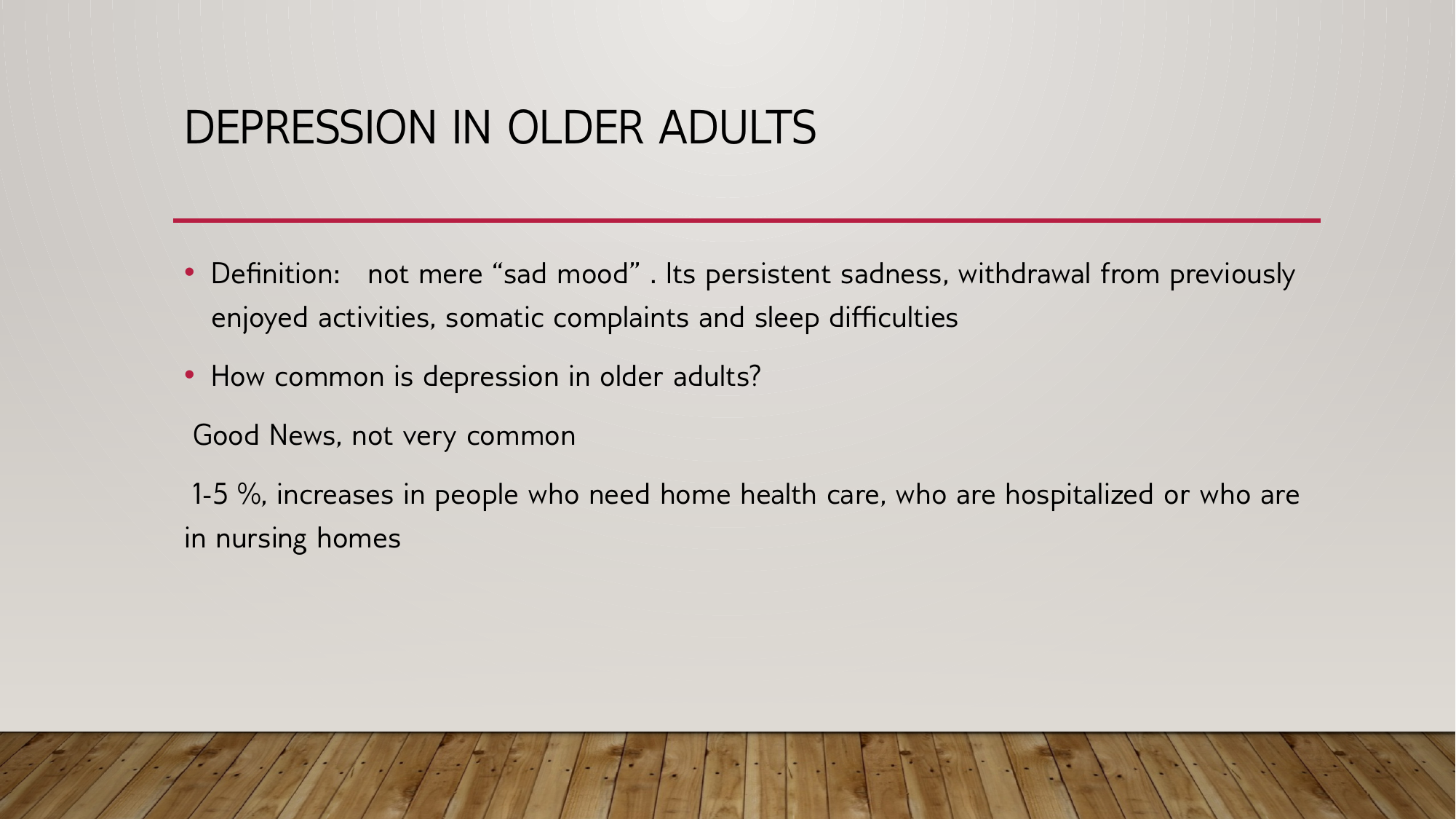

# Depression in older adults
Definition:   not mere “sad mood” . Its persistent sadness, withdrawal from previously enjoyed activities, somatic complaints and sleep difficulties
How common is depression in older adults?
 Good News, not very common
 1-5 %, increases in people who need home health care, who are hospitalized or who are in nursing homes